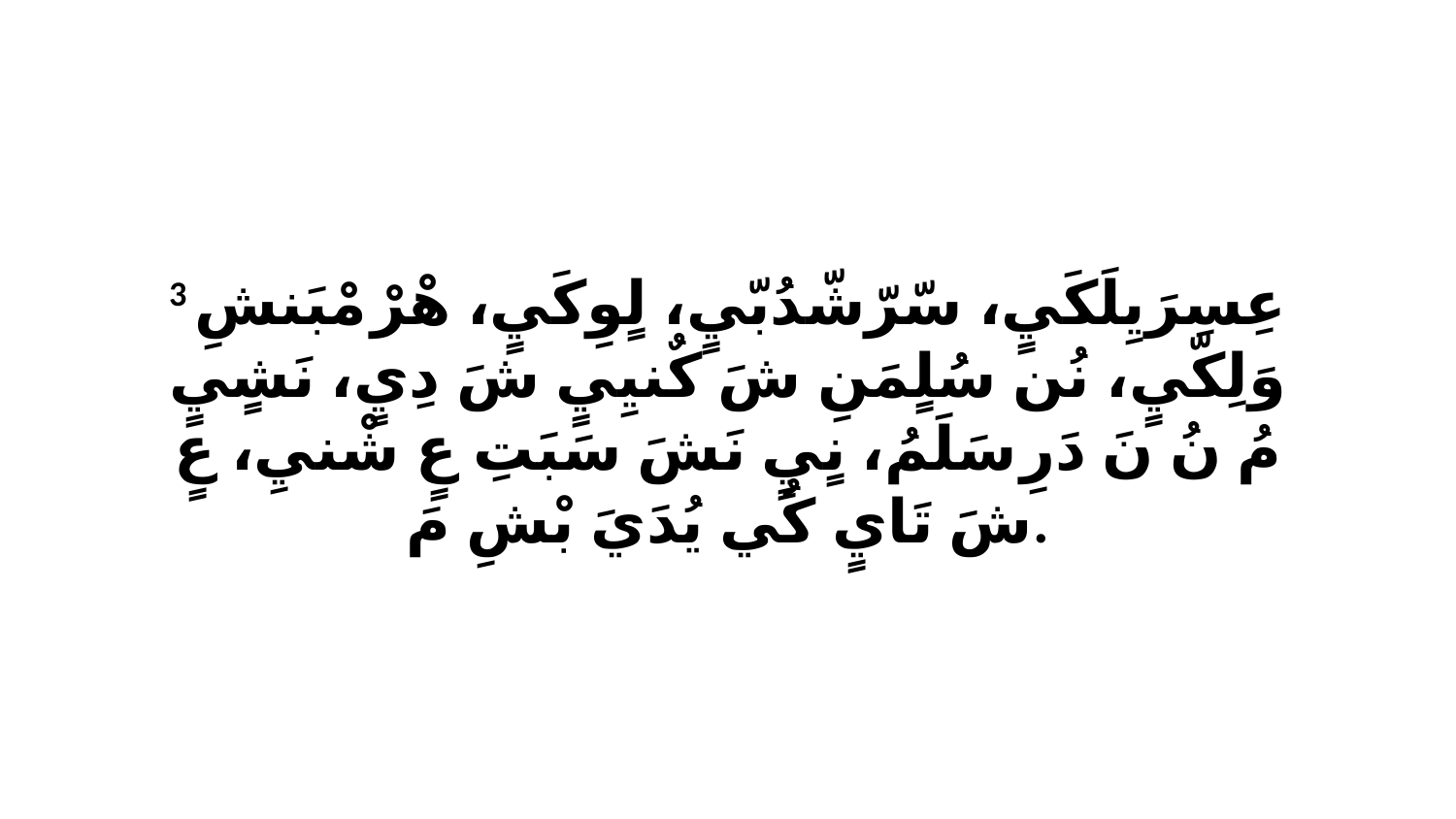

3 عِسِرَيِلَكَيٍ، سّرّشّدُبّيٍ، لٍوِكَيٍ، هْرْ مْبَنشِ وَلِكّيٍ، نُن سُلٍمَنِ شَ كٌنيِيٍ شَ دِيٍ، نَشٍيٍ مُ نُ نَ دَرِ سَلَمُ، نٍيٍ نَشَ سَبَتِ عٍ شْنيِ، عٍ شَ تَايٍ كُي يُدَيَ بْشِ مَ.